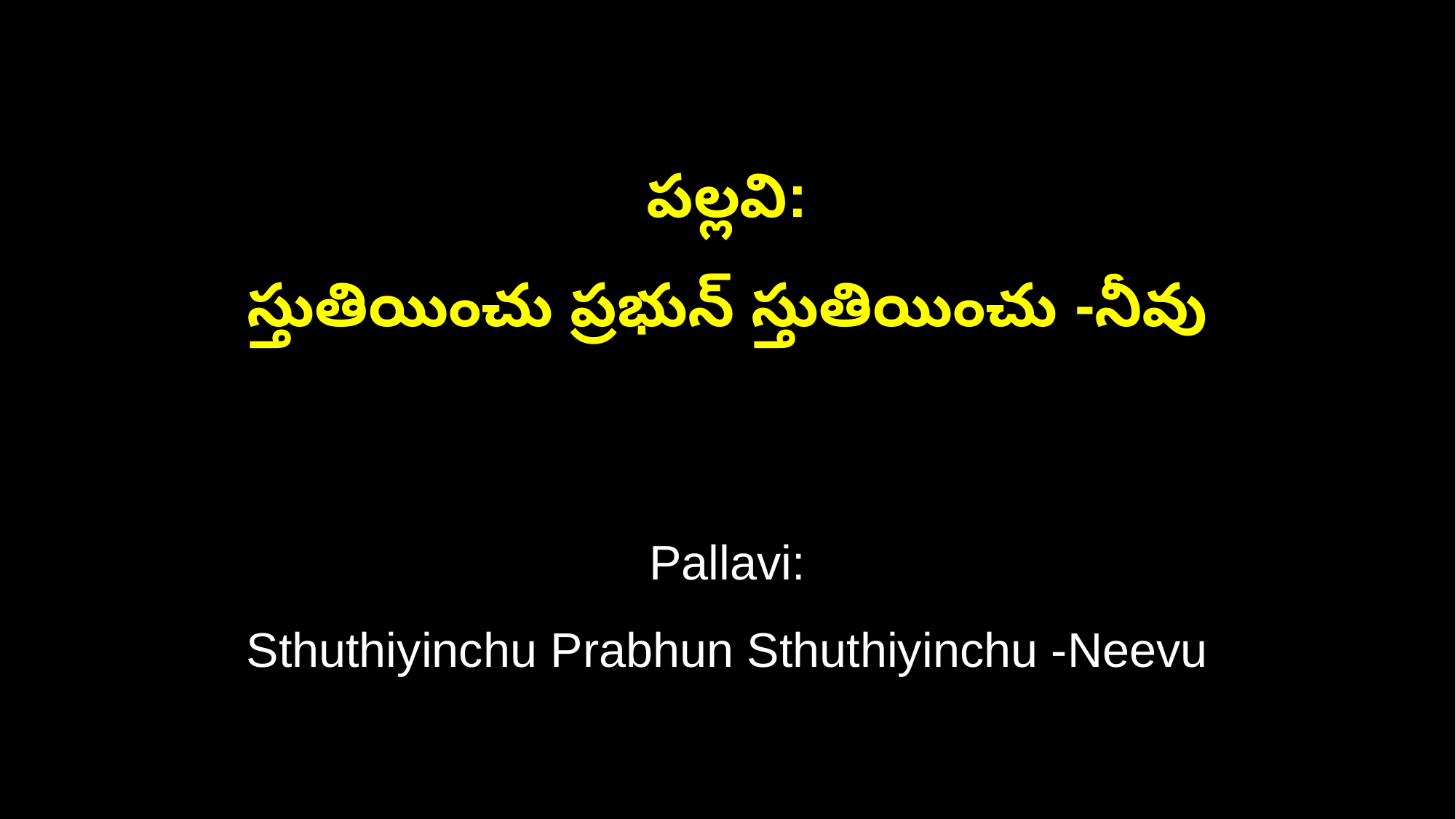

పల్లవి:
స్తుతియించు ప్రభున్ స్తుతియించు -నీవు
Pallavi:
Sthuthiyinchu Prabhun Sthuthiyinchu -Neevu